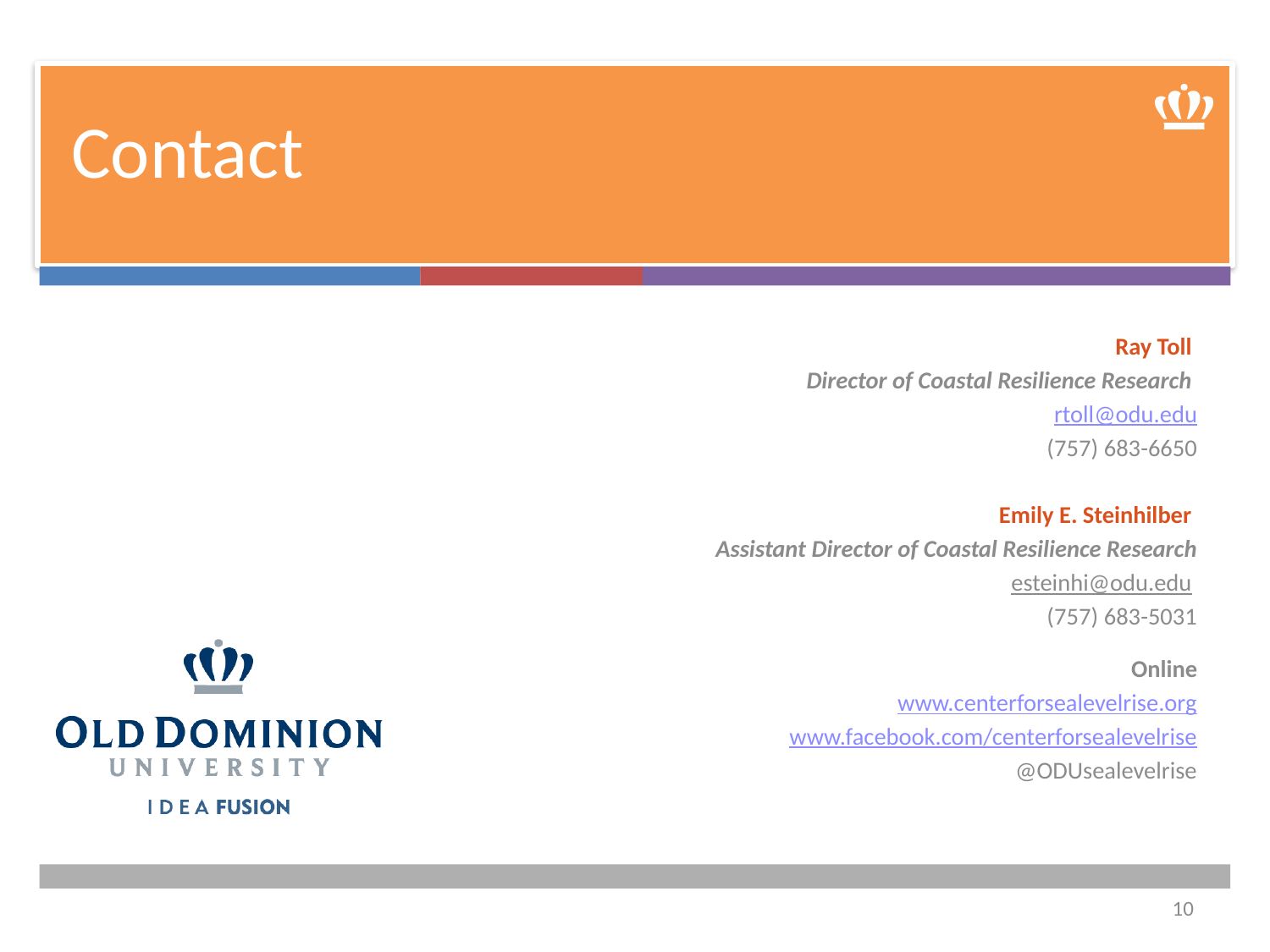

# Contact
Ray Toll
Director of Coastal Resilience Research
rtoll@odu.edu
(757) 683-6650

Emily E. Steinhilber
Assistant Director of Coastal Resilience Research
esteinhi@odu.edu
(757) 683-5031
Ray TollOnline
Online
www.centerforsealevelrise.org
www.facebook.com/centerforsealevelrise
@ODUsealevelrise

10